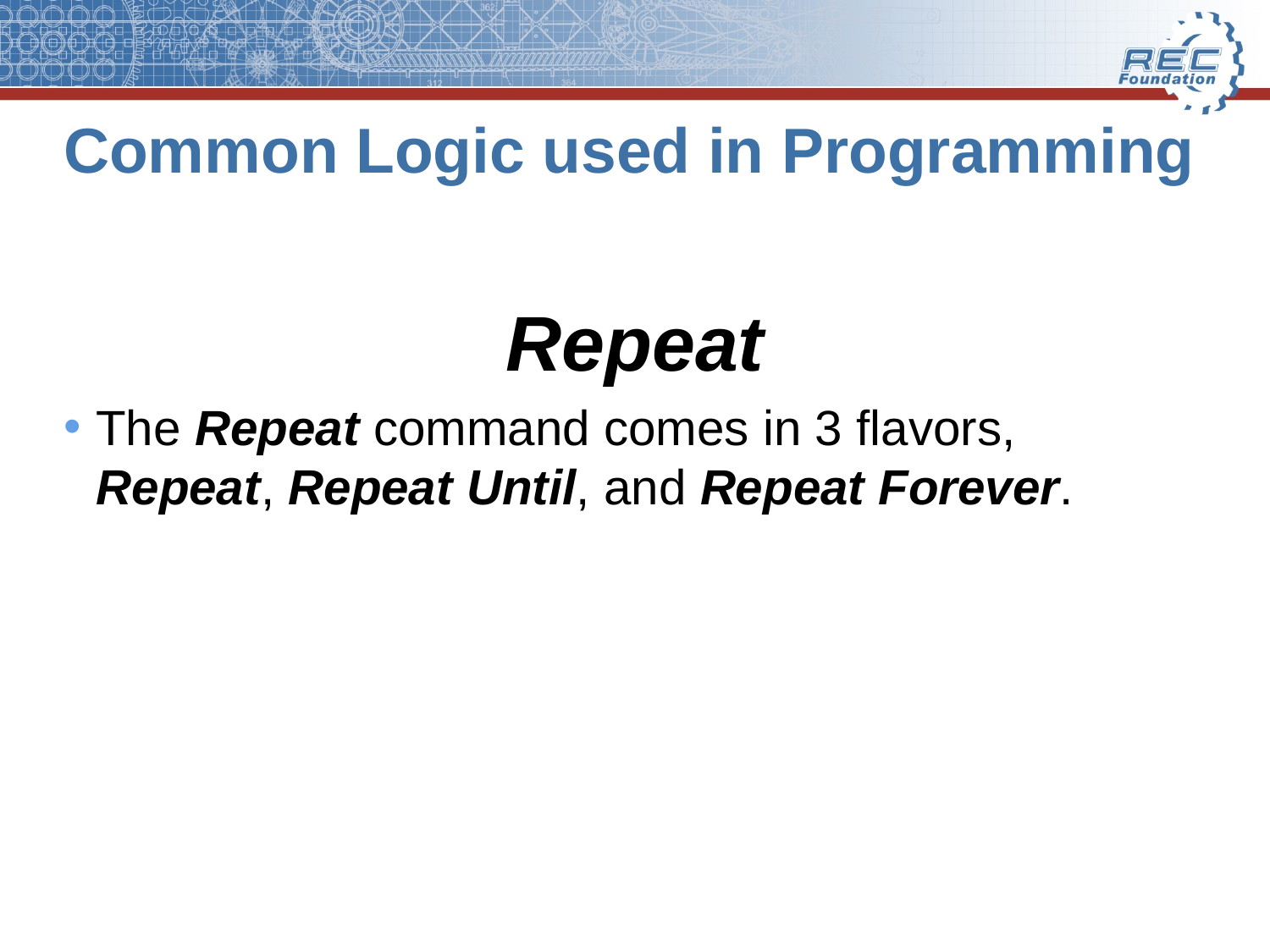

# Common Logic used in Programming
Repeat
The Repeat command comes in 3 flavors, Repeat, Repeat Until, and Repeat Forever.